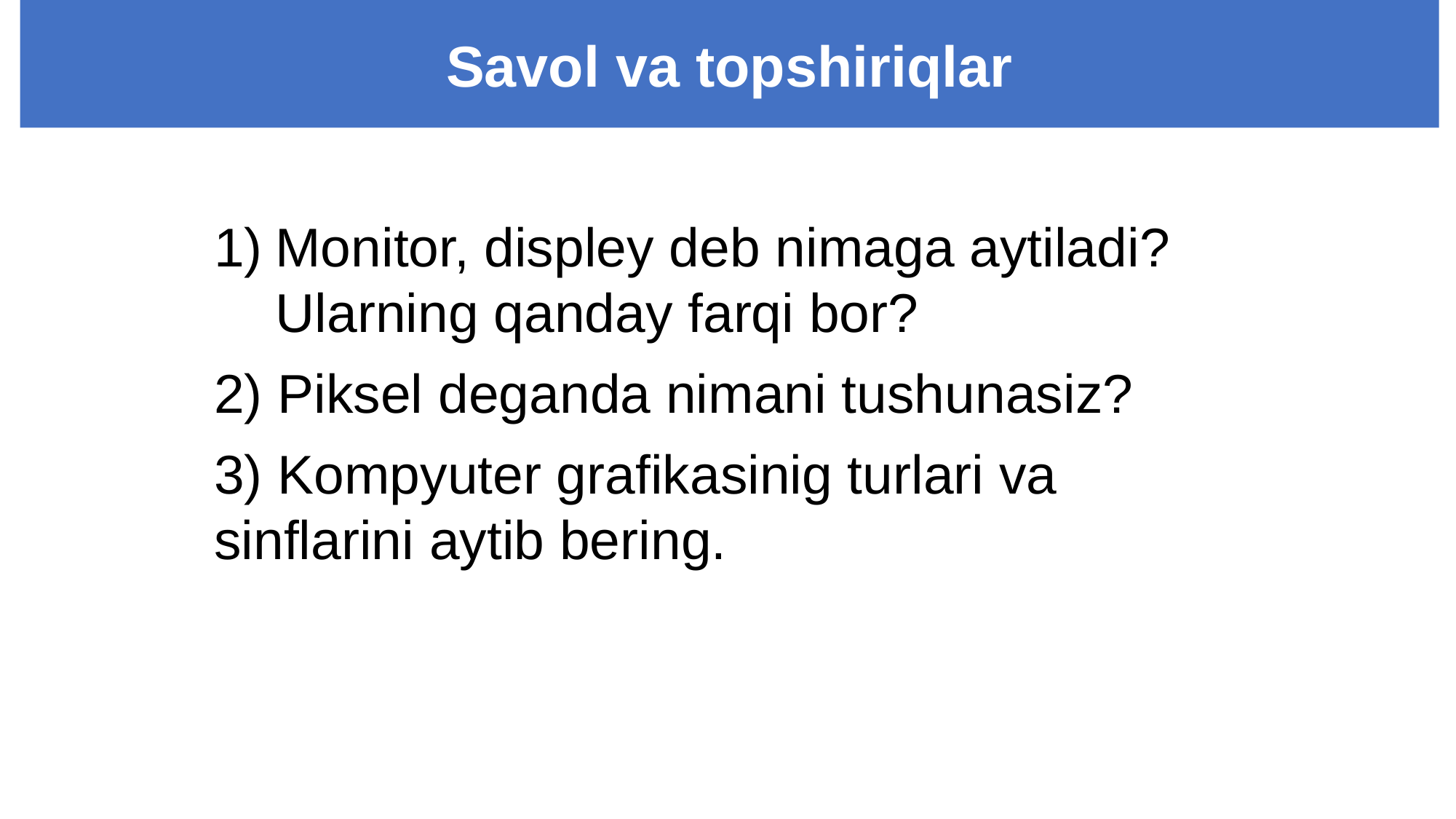

Savol va topshiriqlar
Monitor, displey deb nimaga aytiladi?   Ularning qanday farqi bor?
2) Piksel deganda nimani tushunasiz?
3) Kompyuter grafikasinig turlari va     sinflarini aytib bering.